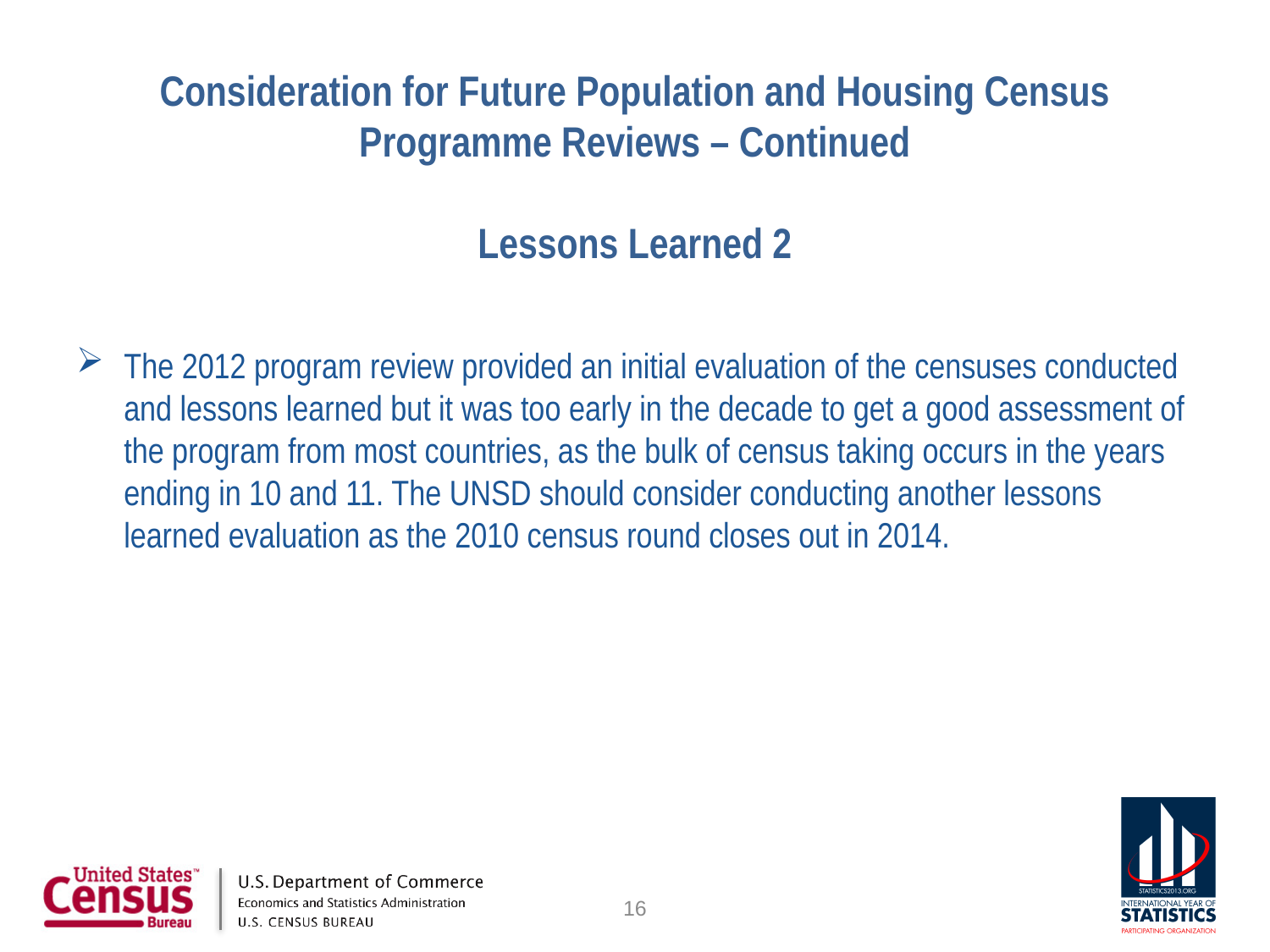

Consideration for Future Population and Housing Census Programme Reviews – Continued
Lessons Learned 2
The 2012 program review provided an initial evaluation of the censuses conducted and lessons learned but it was too early in the decade to get a good assessment of the program from most countries, as the bulk of census taking occurs in the years ending in 10 and 11. The UNSD should consider conducting another lessons learned evaluation as the 2010 census round closes out in 2014.

16